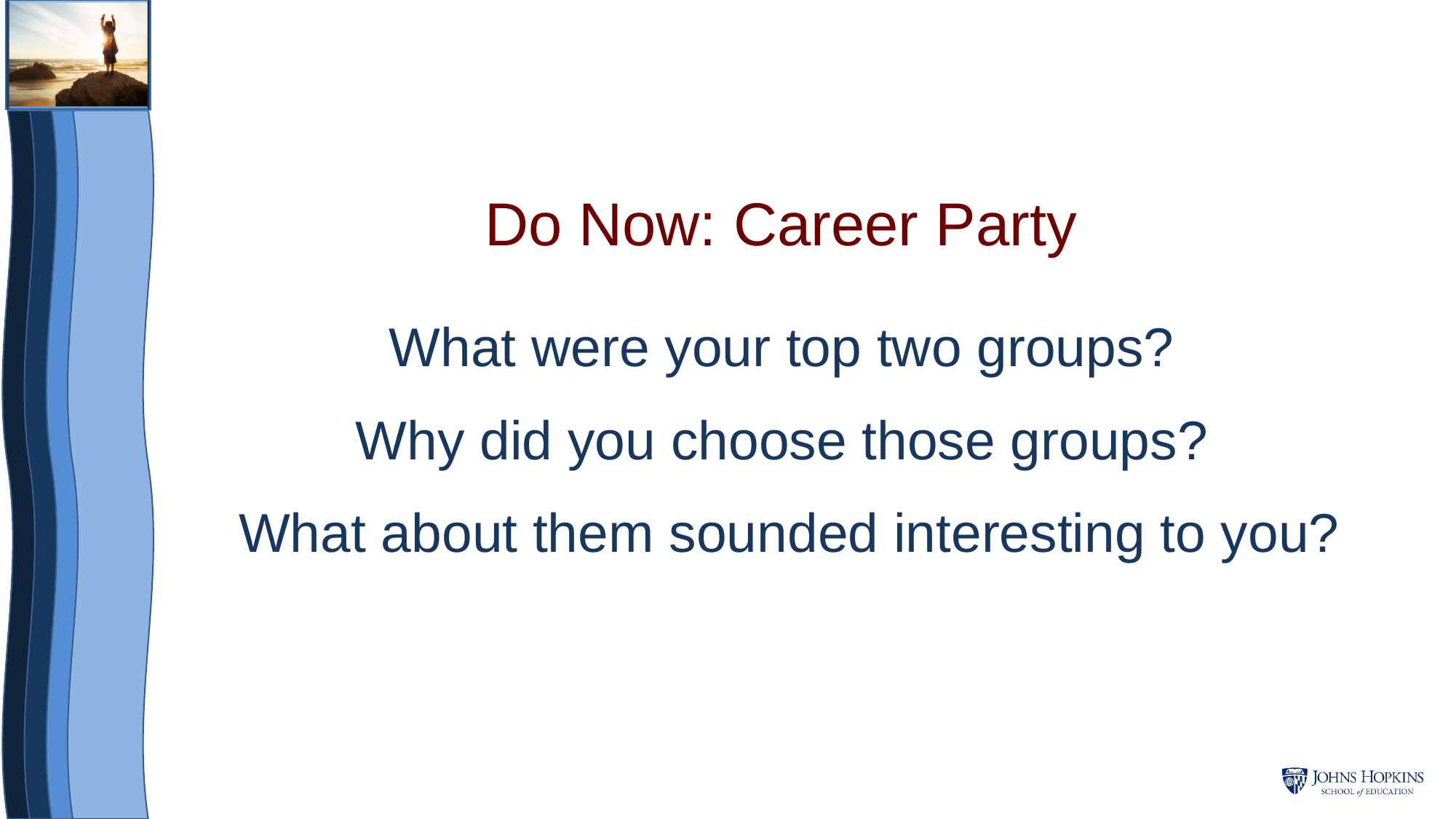

Do Now: Career Party
What were your top two groups?
Why did you choose those groups?
What about them sounded interesting to you?